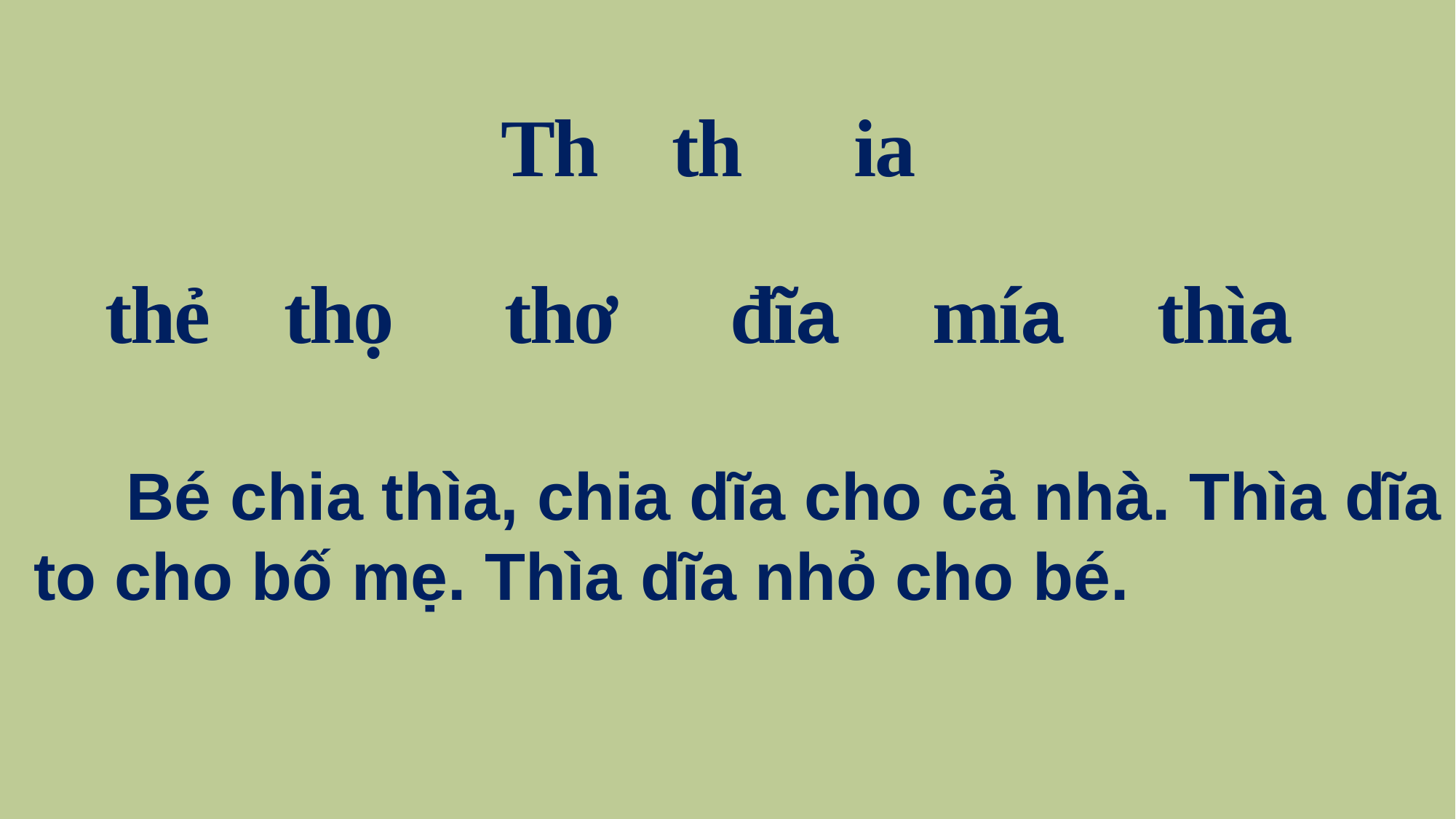

Th    th      ia

thẻ    thọ      thơ      đĩa     mía     thìa
     Bé chia thìa, chia dĩa cho cả nhà. Thìa dĩa to cho bố mẹ. Thìa dĩa nhỏ cho bé.